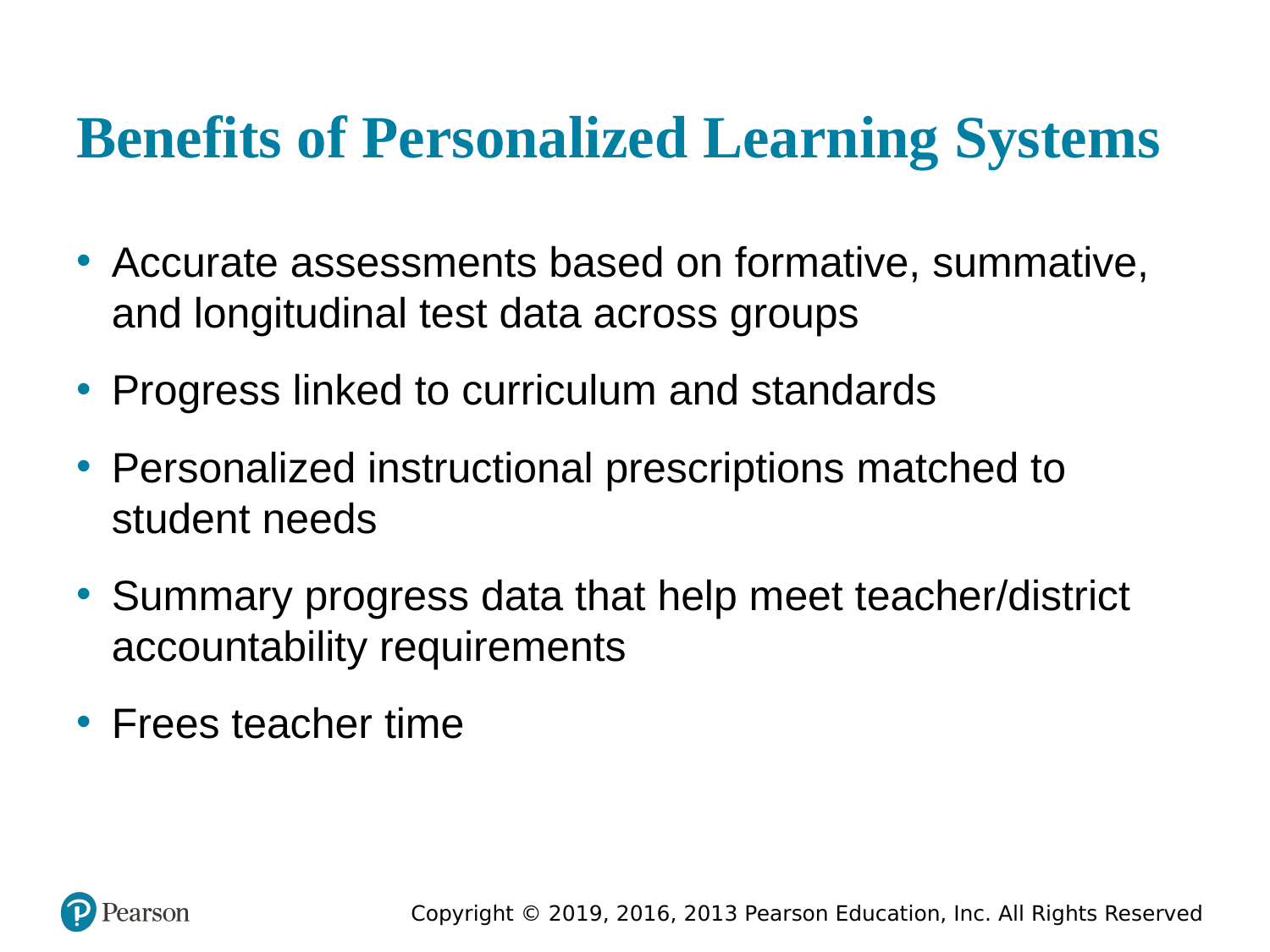

# Benefits of Personalized Learning Systems
Accurate assessments based on formative, summative, and longitudinal test data across groups
Progress linked to curriculum and standards
Personalized instructional prescriptions matched to student needs
Summary progress data that help meet teacher/district accountability requirements
Frees teacher time